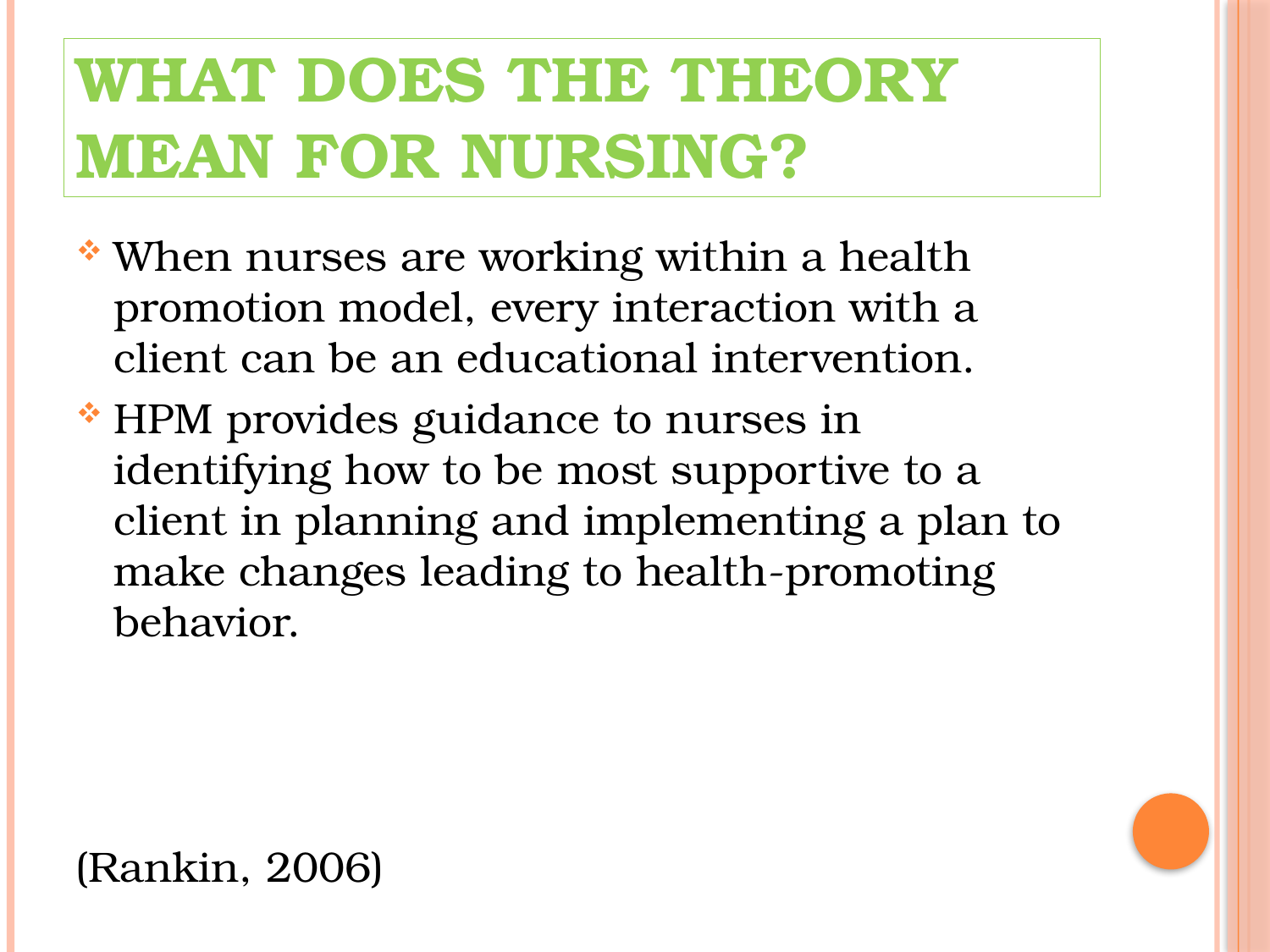

# What does the theory mean for nursing?
When nurses are working within a health promotion model, every interaction with a client can be an educational intervention.
HPM provides guidance to nurses in identifying how to be most supportive to a client in planning and implementing a plan to make changes leading to health-promoting behavior.

(Rankin, 2006)